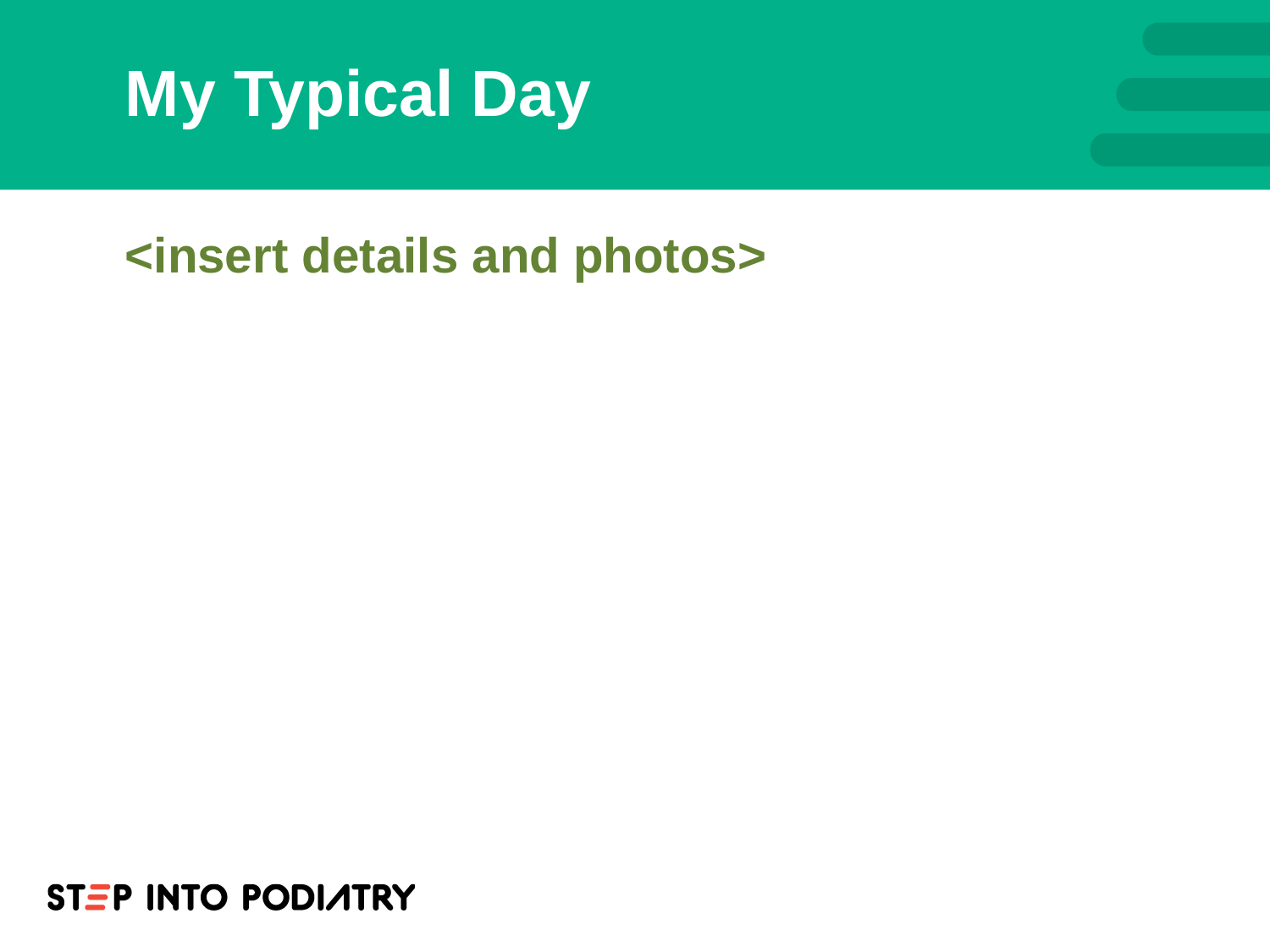

# My Typical Day
<insert details and photos>